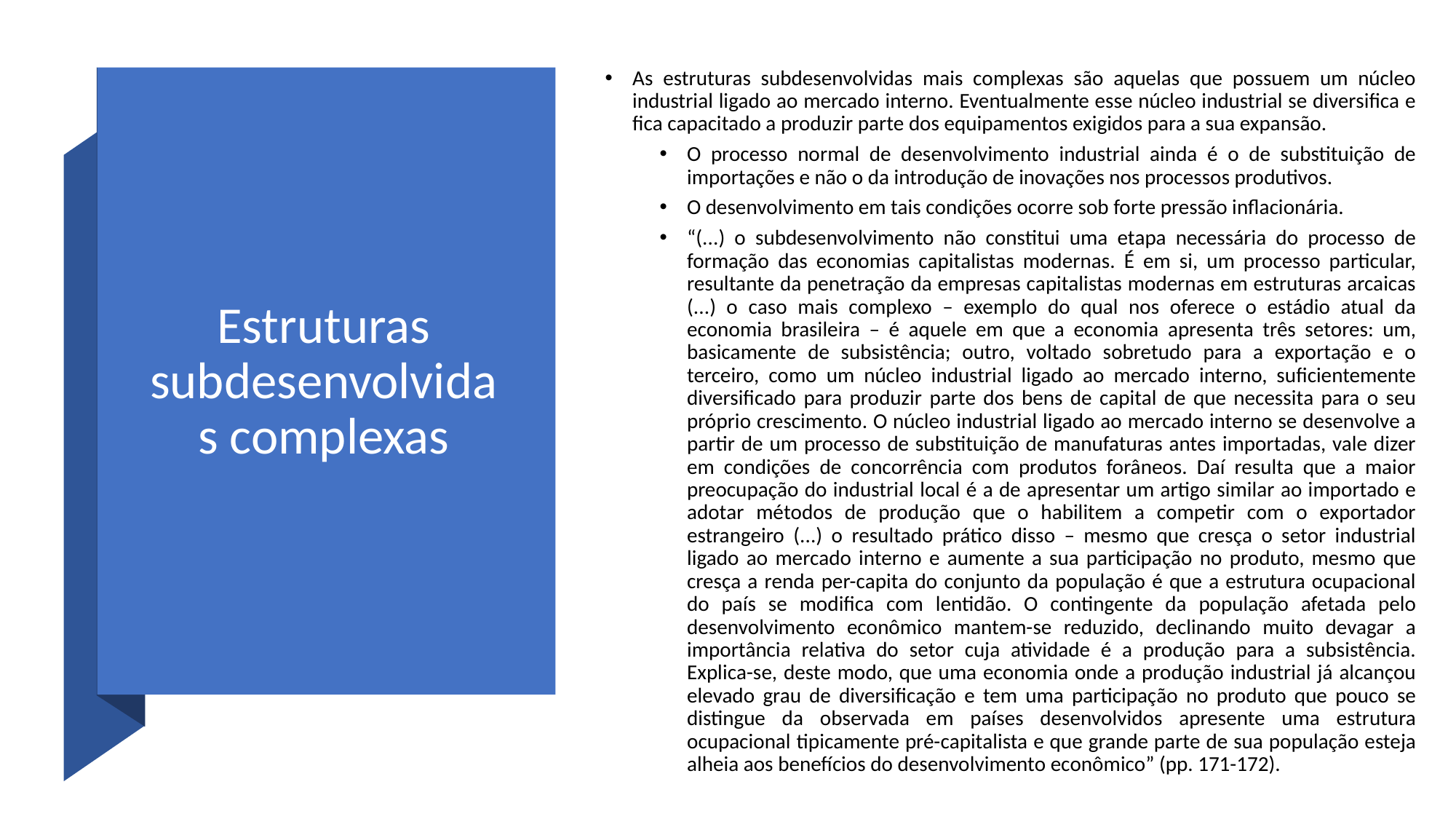

As estruturas subdesenvolvidas mais complexas são aquelas que possuem um núcleo industrial ligado ao mercado interno. Eventualmente esse núcleo industrial se diversifica e fica capacitado a produzir parte dos equipamentos exigidos para a sua expansão.
O processo normal de desenvolvimento industrial ainda é o de substituição de importações e não o da introdução de inovações nos processos produtivos.
O desenvolvimento em tais condições ocorre sob forte pressão inflacionária.
“(...) o subdesenvolvimento não constitui uma etapa necessária do processo de formação das economias capitalistas modernas. É em si, um processo particular, resultante da penetração da empresas capitalistas modernas em estruturas arcaicas (...) o caso mais complexo – exemplo do qual nos oferece o estádio atual da economia brasileira – é aquele em que a economia apresenta três setores: um, basicamente de subsistência; outro, voltado sobretudo para a exportação e o terceiro, como um núcleo industrial ligado ao mercado interno, suficientemente diversificado para produzir parte dos bens de capital de que necessita para o seu próprio crescimento. O núcleo industrial ligado ao mercado interno se desenvolve a partir de um processo de substituição de manufaturas antes importadas, vale dizer em condições de concorrência com produtos forâneos. Daí resulta que a maior preocupação do industrial local é a de apresentar um artigo similar ao importado e adotar métodos de produção que o habilitem a competir com o exportador estrangeiro (...) o resultado prático disso – mesmo que cresça o setor industrial ligado ao mercado interno e aumente a sua participação no produto, mesmo que cresça a renda per-capita do conjunto da população é que a estrutura ocupacional do país se modifica com lentidão. O contingente da população afetada pelo desenvolvimento econômico mantem-se reduzido, declinando muito devagar a importância relativa do setor cuja atividade é a produção para a subsistência. Explica-se, deste modo, que uma economia onde a produção industrial já alcançou elevado grau de diversificação e tem uma participação no produto que pouco se distingue da observada em países desenvolvidos apresente uma estrutura ocupacional tipicamente pré-capitalista e que grande parte de sua população esteja alheia aos benefícios do desenvolvimento econômico” (pp. 171-172).

# Estruturas subdesenvolvidas complexas